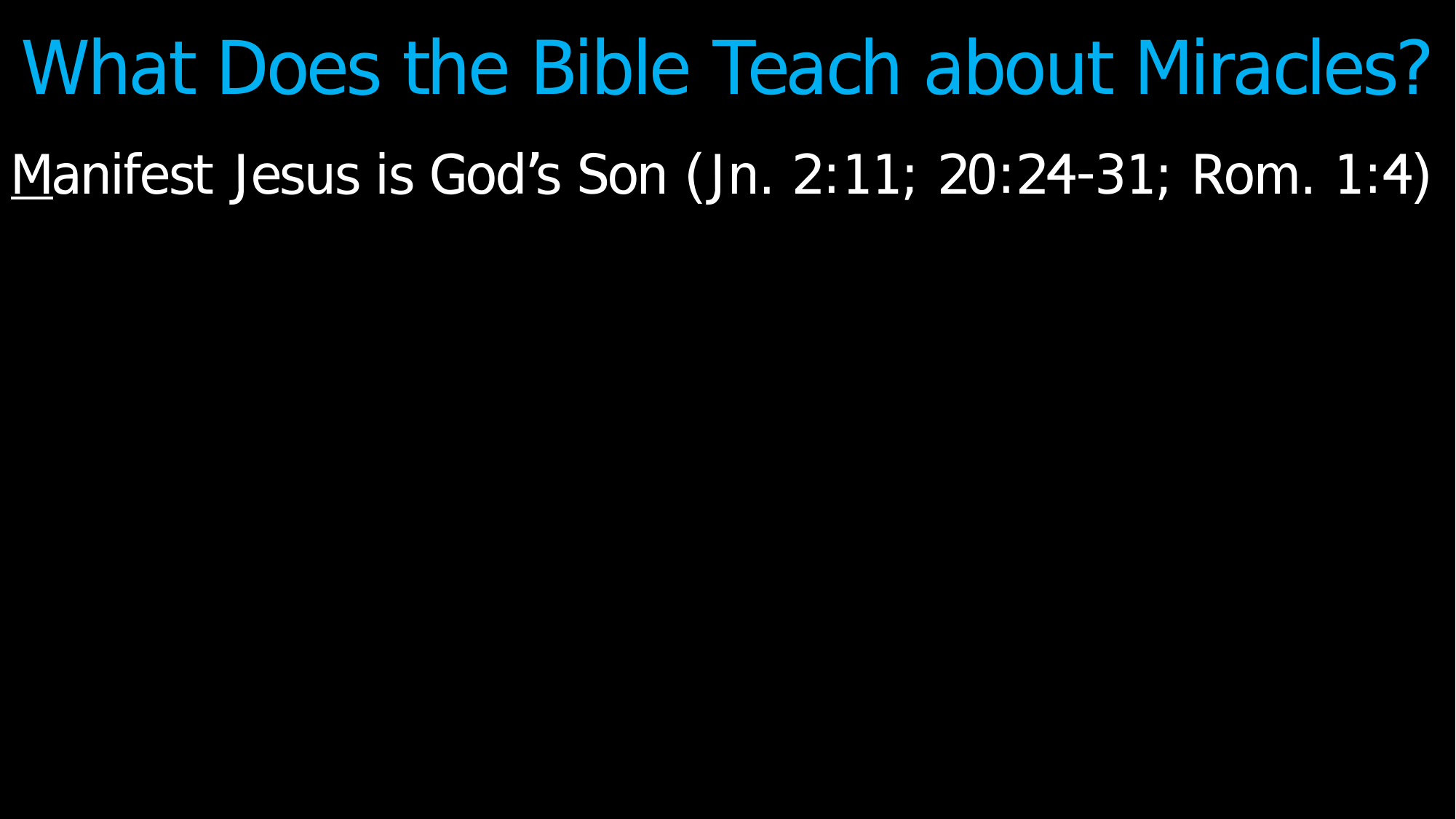

# What Does the Bible Teach about Miracles?
Manifest Jesus is God’s Son (Jn. 2:11; 20:24-31; Rom. 1:4)